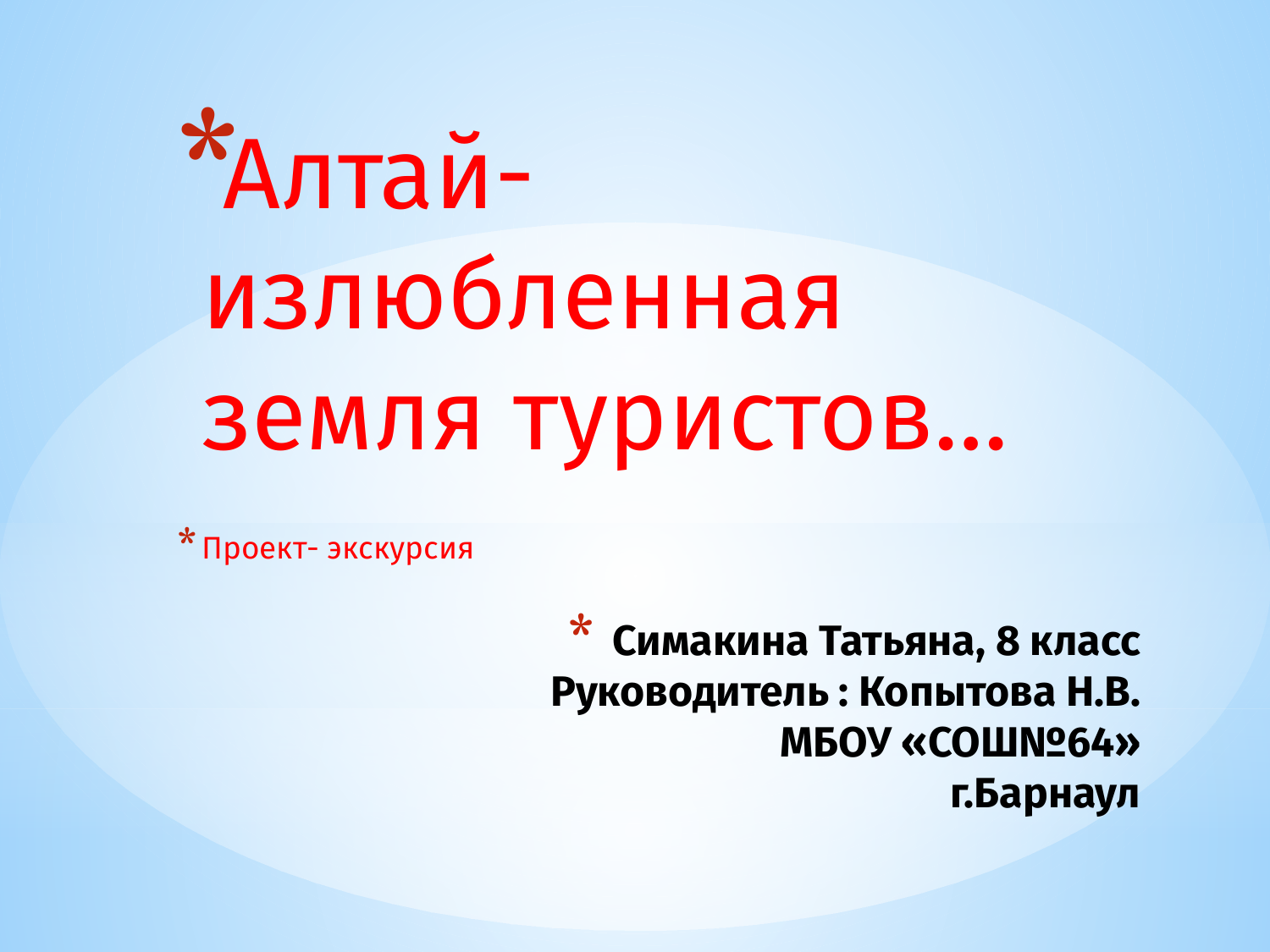

Алтай-излюбленная земля туристов…

Проект- экскурсия

# Симакина Татьяна, 8 класс Руководитель : Копытова Н.В. МБОУ «СОШ№64» г.Барнаул